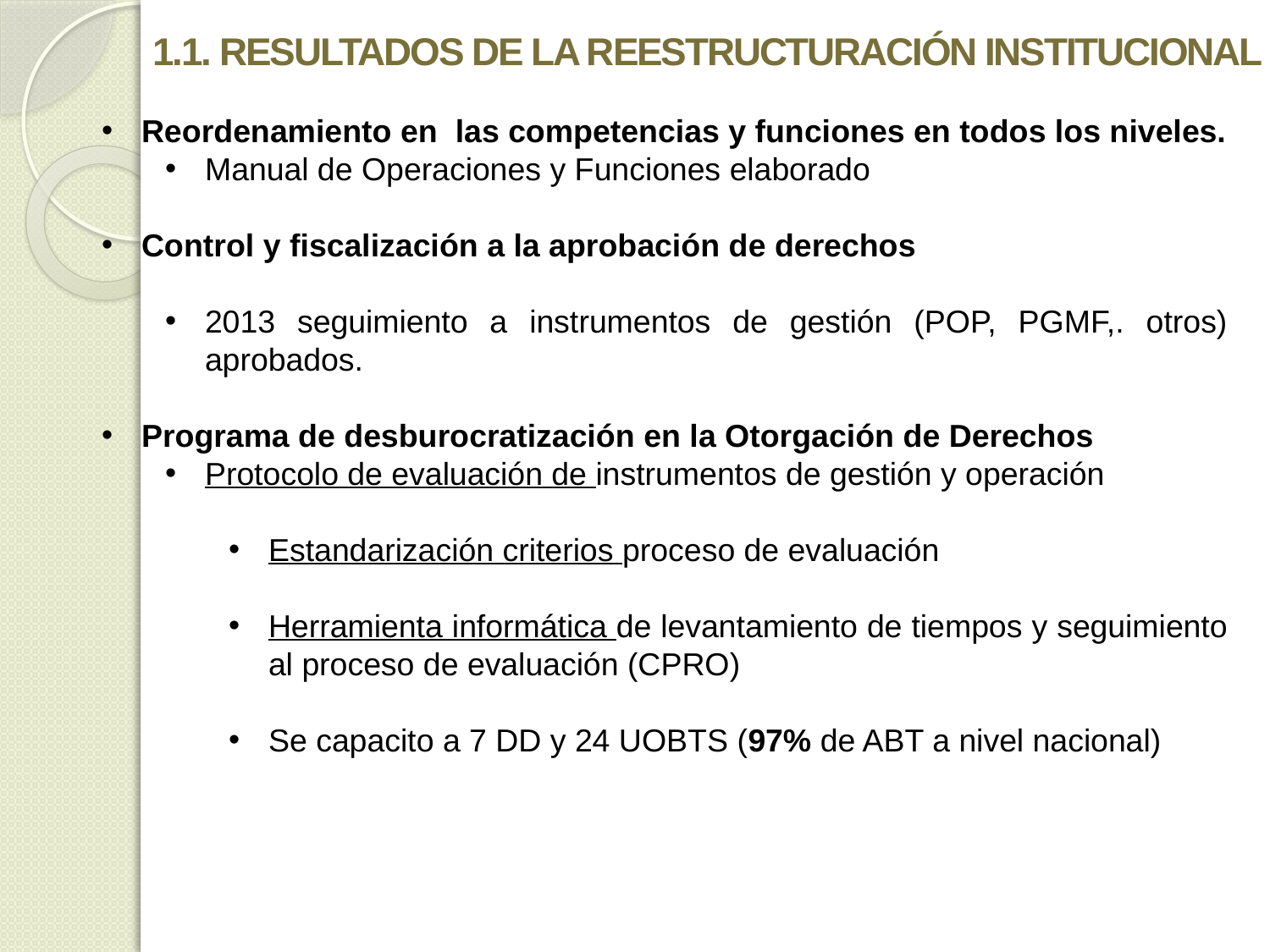

1.1. RESULTADOS DE LA REESTRUCTURACIÓN INSTITUCIONAL
Reordenamiento en  las competencias y funciones en todos los niveles.
Manual de Operaciones y Funciones elaborado

Control y fiscalización a la aprobación de derechos

2013 seguimiento a instrumentos de gestión (POP, PGMF,. otros) aprobados.

Programa de desburocratización en la Otorgación de Derechos
Protocolo de evaluación de instrumentos de gestión y operación

Estandarización criterios proceso de evaluación

Herramienta informática de levantamiento de tiempos y seguimiento al proceso de evaluación (CPRO)

Se capacito a 7 DD y 24 UOBTS (97% de ABT a nivel nacional)